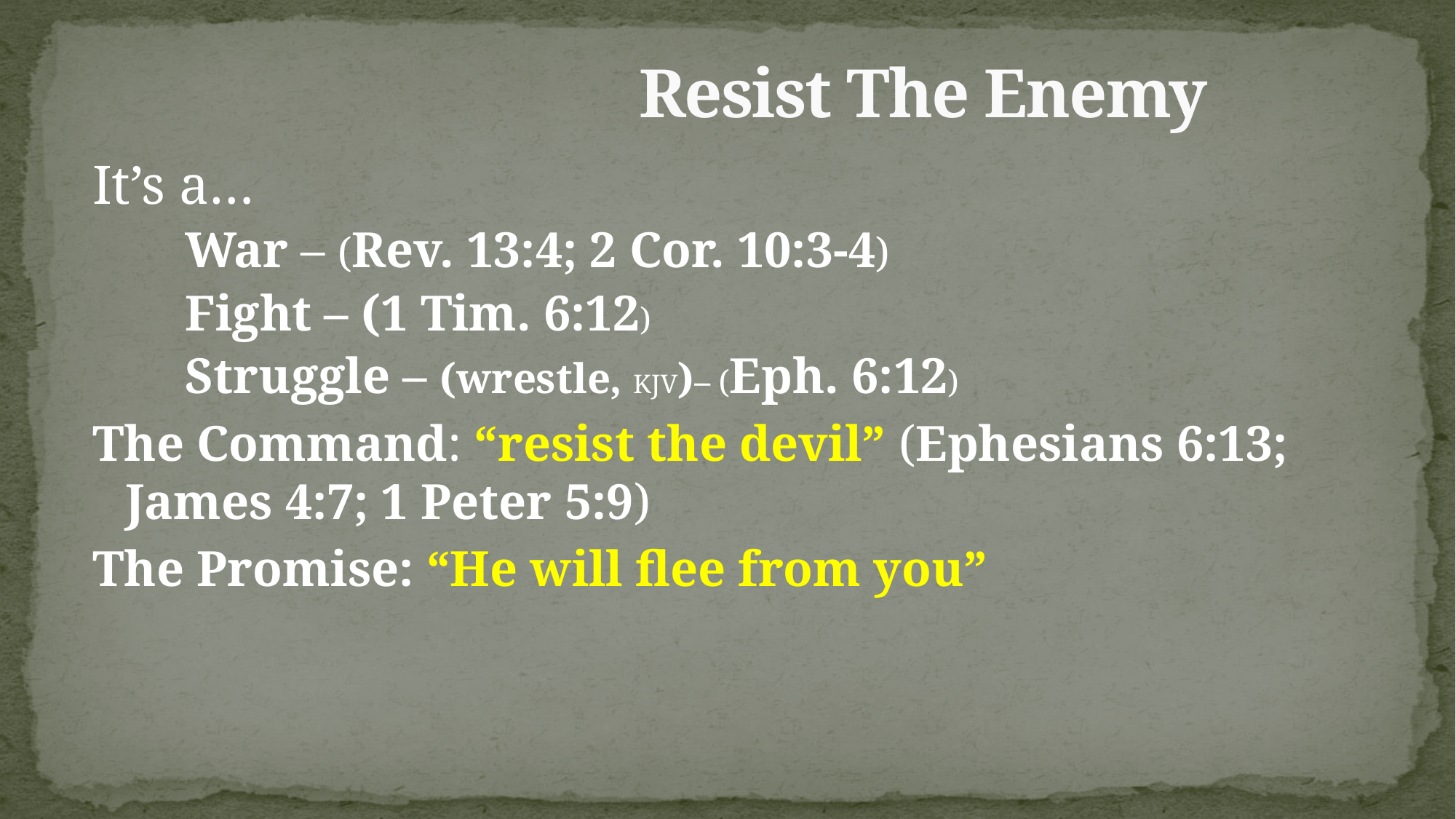

# Resist The Enemy
It’s a…
War – (Rev. 13:4; 2 Cor. 10:3-4)
Fight – (1 Tim. 6:12)
Struggle – (wrestle, KJV)– (Eph. 6:12)
The Command: “resist the devil” (Ephesians 6:13;
James 4:7; 1 Peter 5:9)
The Promise: “He will flee from you”